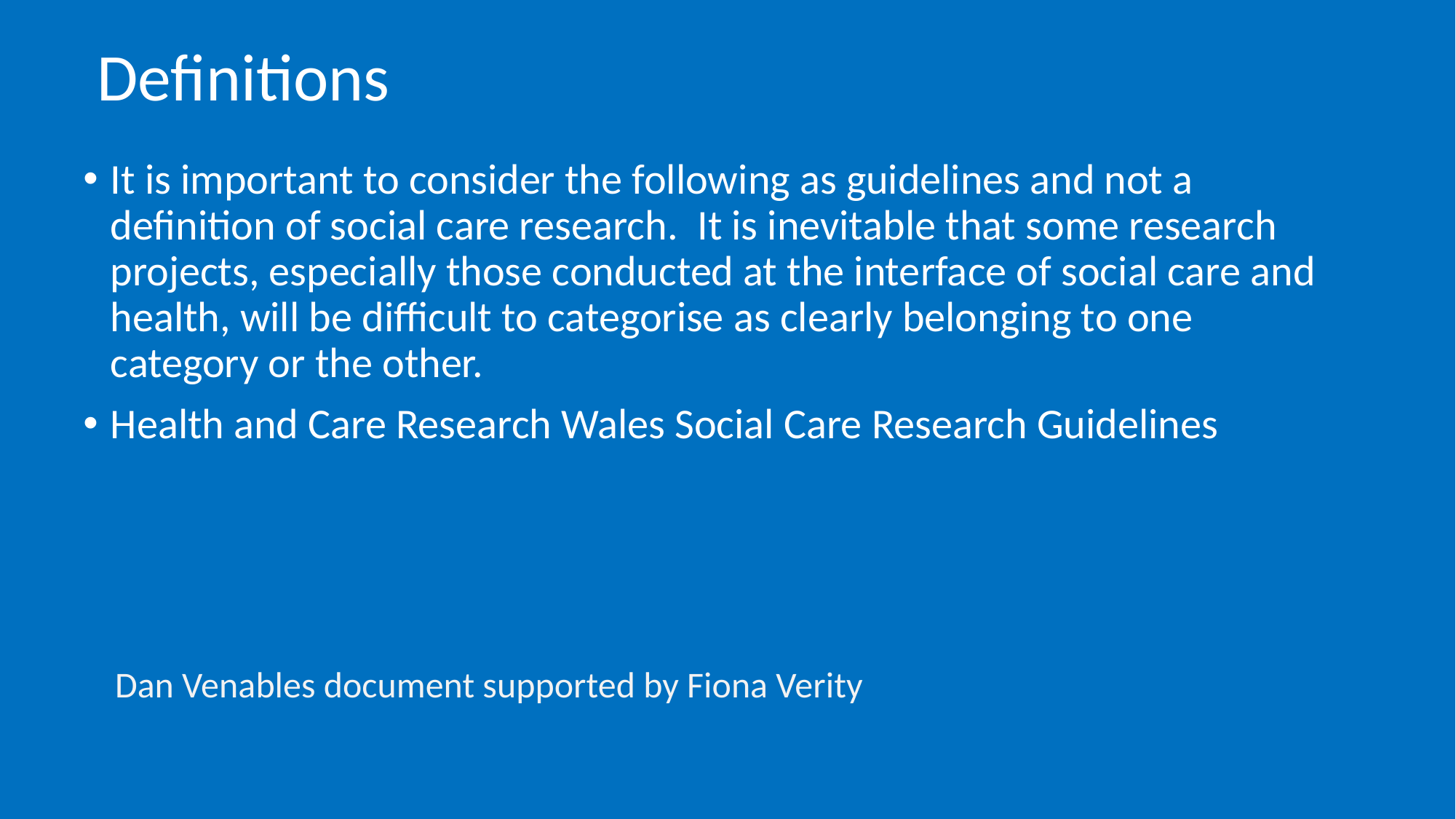

# Definitions
It is important to consider the following as guidelines and not a definition of social care research.  It is inevitable that some research projects, especially those conducted at the interface of social care and health, will be difficult to categorise as clearly belonging to one category or the other.
Health and Care Research Wales Social Care Research Guidelines

Dan Venables document supported by Fiona Verity